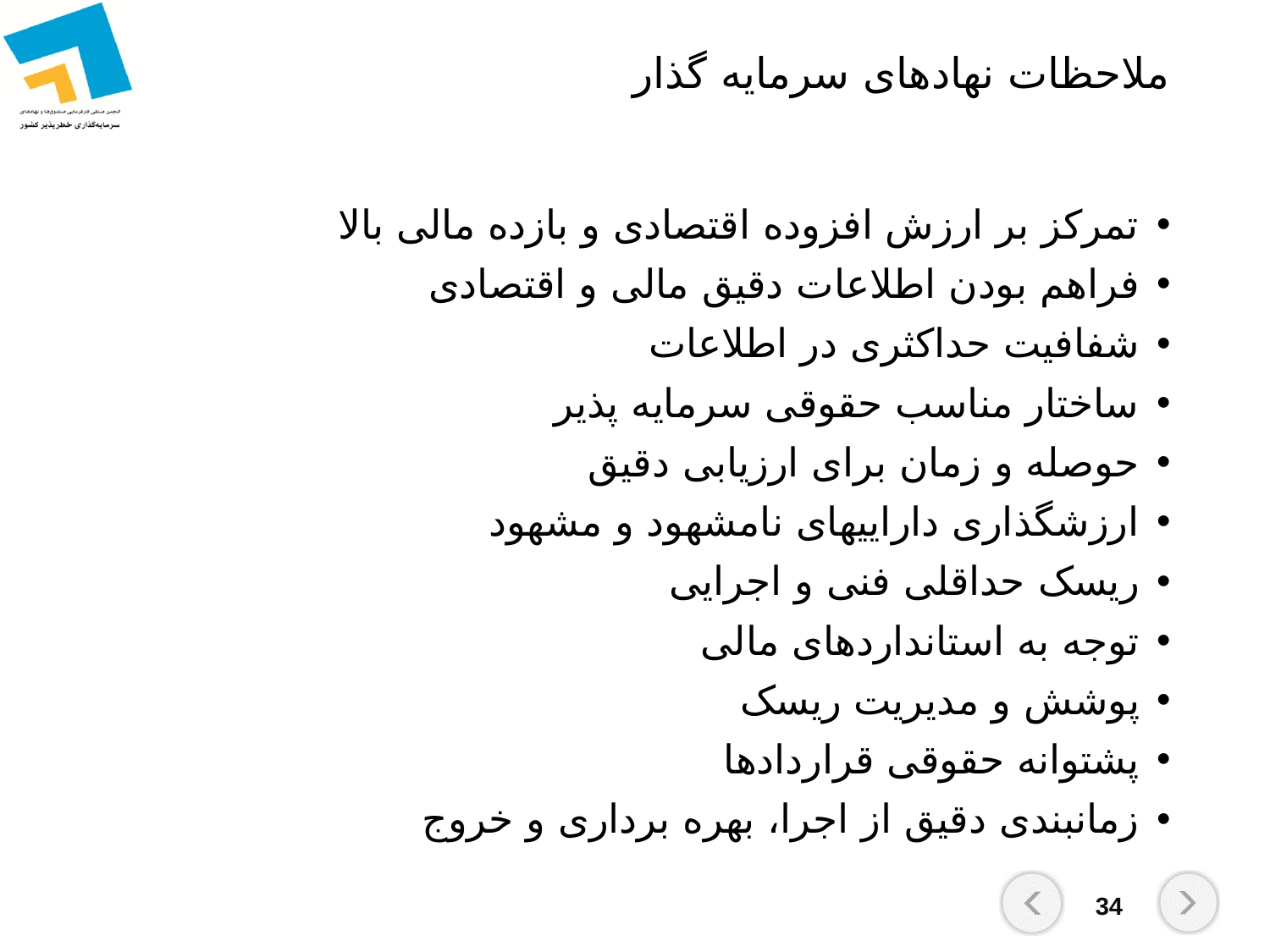

# ملاحظات نهادهای سرمایه گذار
تمرکز بر ارزش افزوده اقتصادی و بازده مالی بالا
فراهم بودن اطلاعات دقیق مالی و اقتصادی
شفافیت حداکثری در اطلاعات
ساختار مناسب حقوقی سرمایه پذیر
حوصله و زمان برای ارزیابی دقیق
ارزشگذاری داراییهای نامشهود و مشهود
ریسک حداقلی فنی و اجرایی
توجه به استانداردهای مالی
پوشش و مدیریت ریسک
پشتوانه حقوقی قراردادها
زمانبندی دقیق از اجرا، بهره برداری و خروج